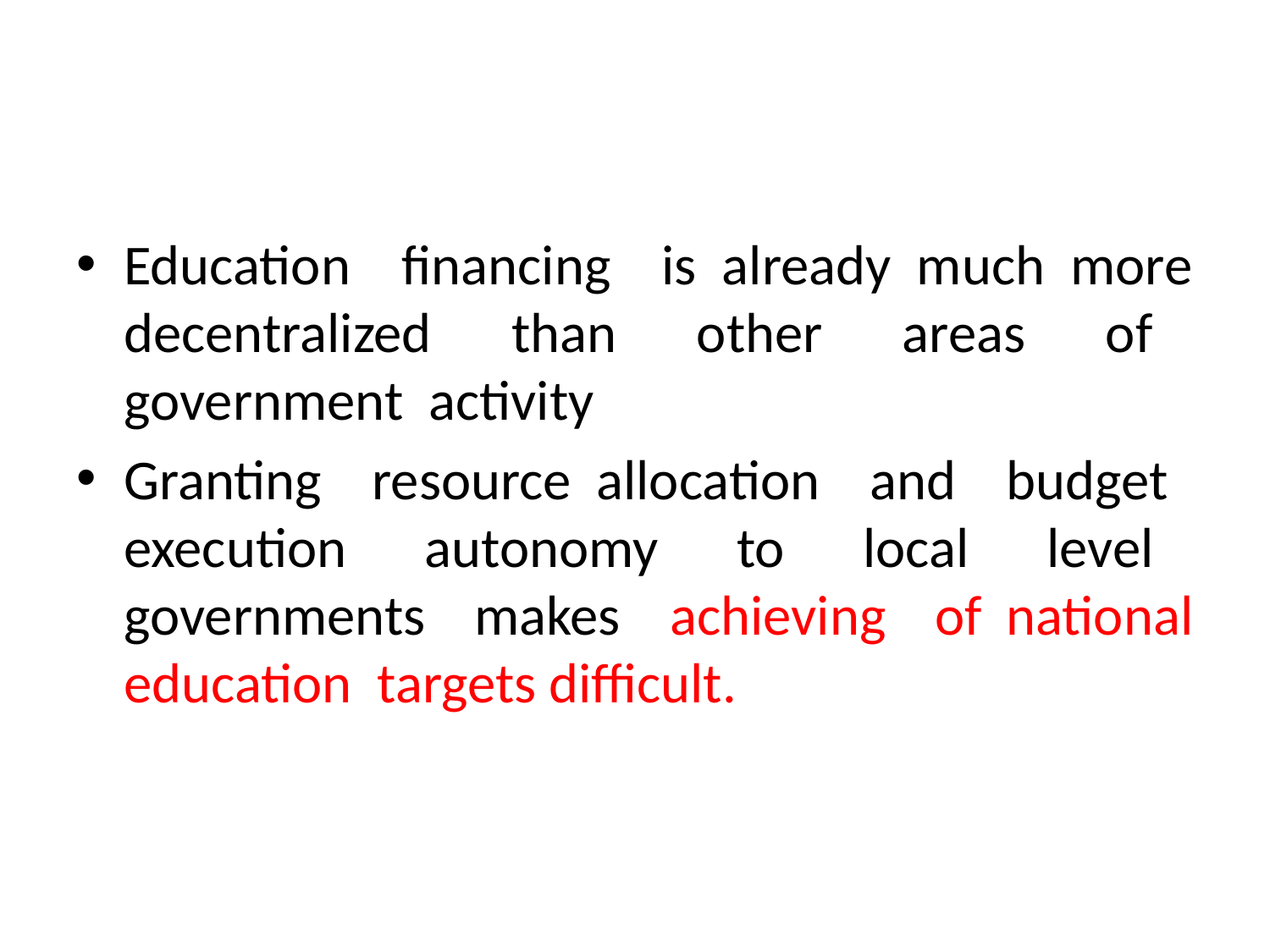

Education  financing  is already much more decentralized  than  other  areas  of  government  activity
Granting  resource allocation  and  budget  execution  autonomy  to  local  level  governments  makes  achieving  of national education  targets difficult.